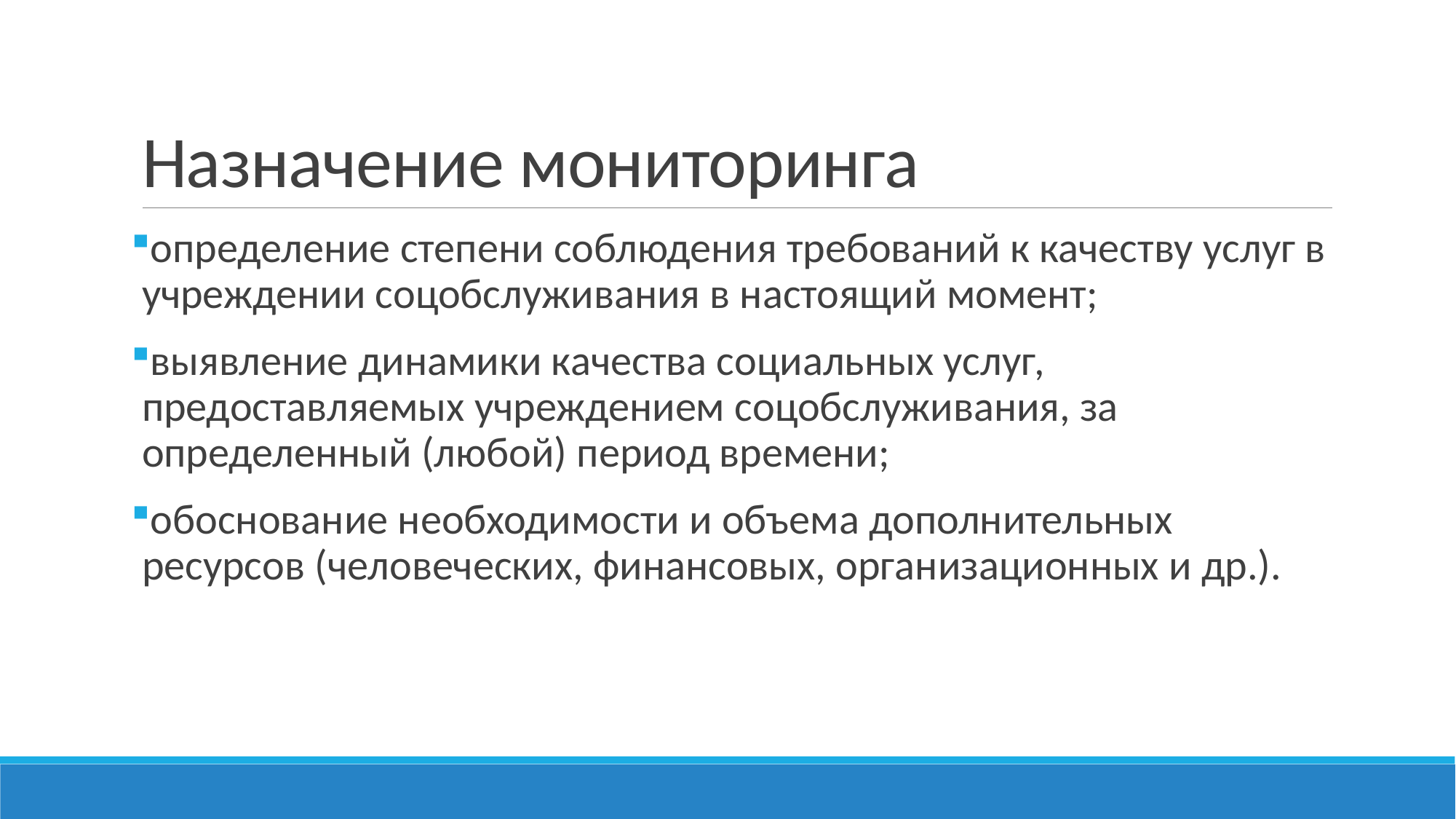

# Назначение мониторинга
определение степени соблюдения требований к качеству услуг в учреждении соцобслуживания в настоящий момент;
выявление динамики качества социальных услуг, предоставляемых учреждением соцобслуживания, за определенный (любой) период времени;
обоснование необходимости и объема дополнительных ресурсов (человеческих, финансовых, организационных и др.).